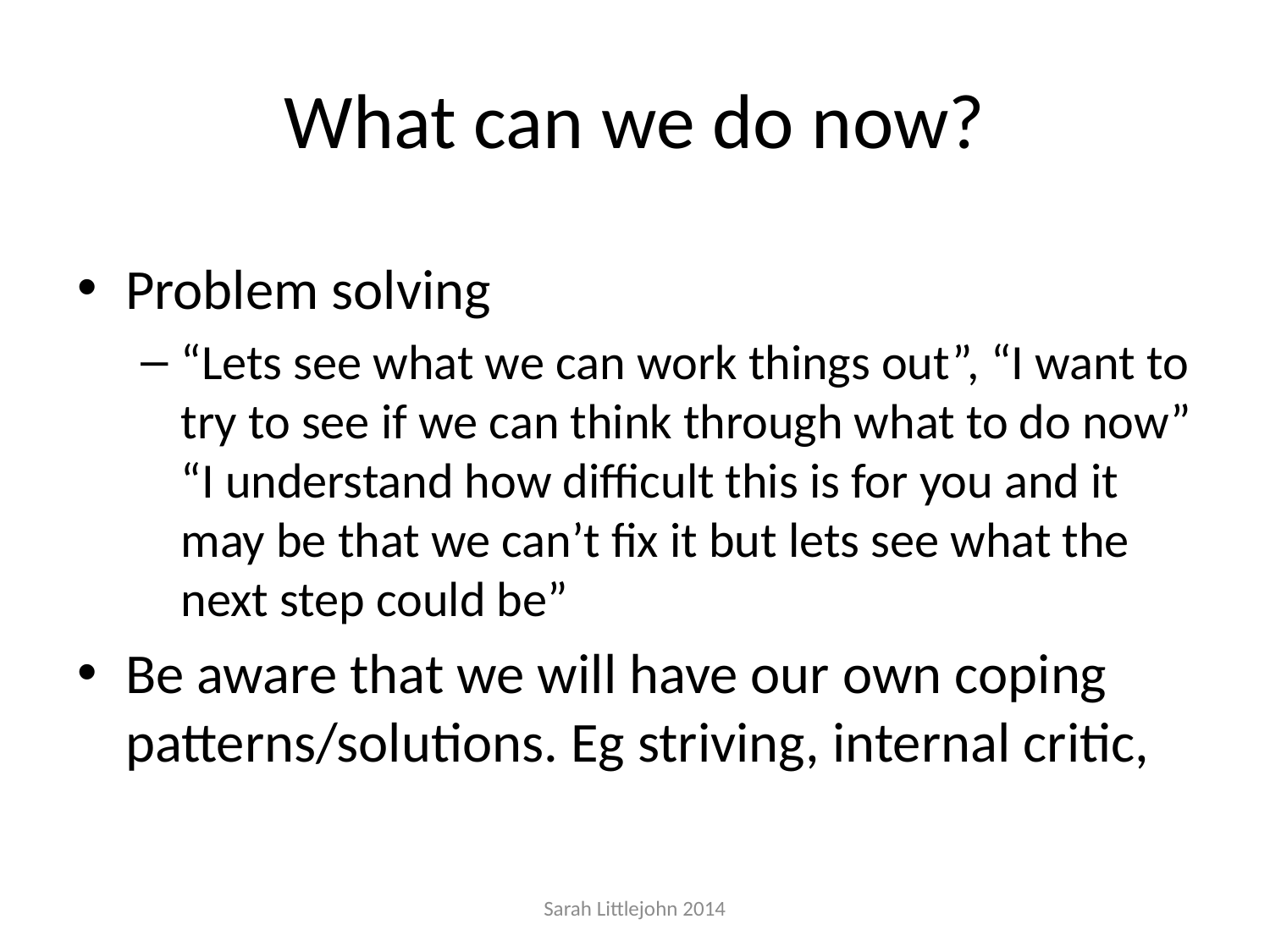

# What can we do now?
Problem solving
“Lets see what we can work things out”, “I want to try to see if we can think through what to do now” “I understand how difficult this is for you and it may be that we can’t fix it but lets see what the next step could be”
Be aware that we will have our own coping patterns/solutions. Eg striving, internal critic,
Sarah Littlejohn 2014